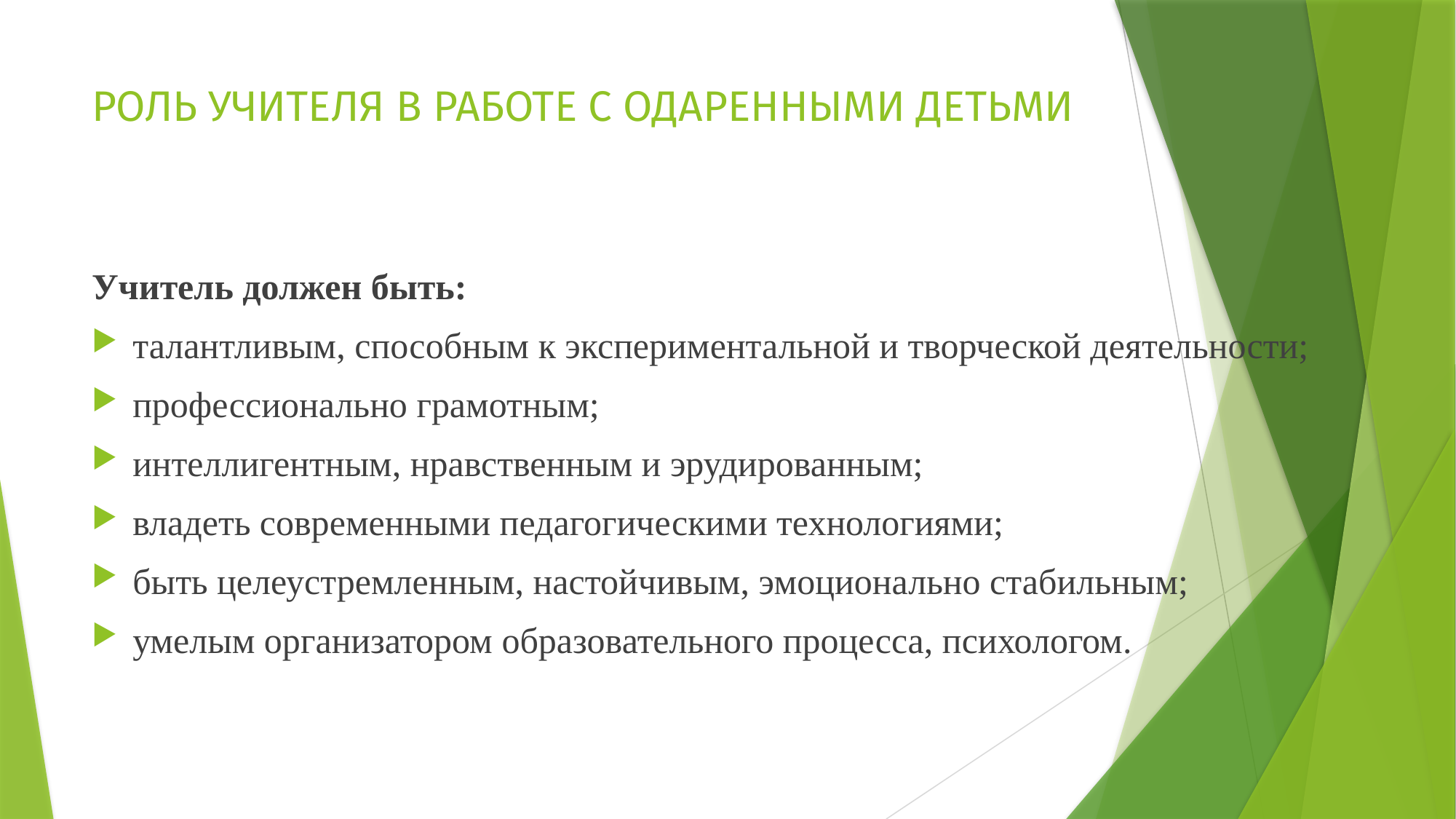

# РОЛЬ УЧИТЕЛЯ В РАБОТЕ С ОДАРЕННЫМИ ДЕТЬМИ
Учитель должен быть:
талантливым, способным к экспериментальной и творческой деятельности;
профессионально грамотным;
интеллигентным, нравственным и эрудированным;
владеть современными педагогическими технологиями;
быть целеустремленным, настойчивым, эмоционально стабильным;
умелым организатором образовательного процесса, психологом.